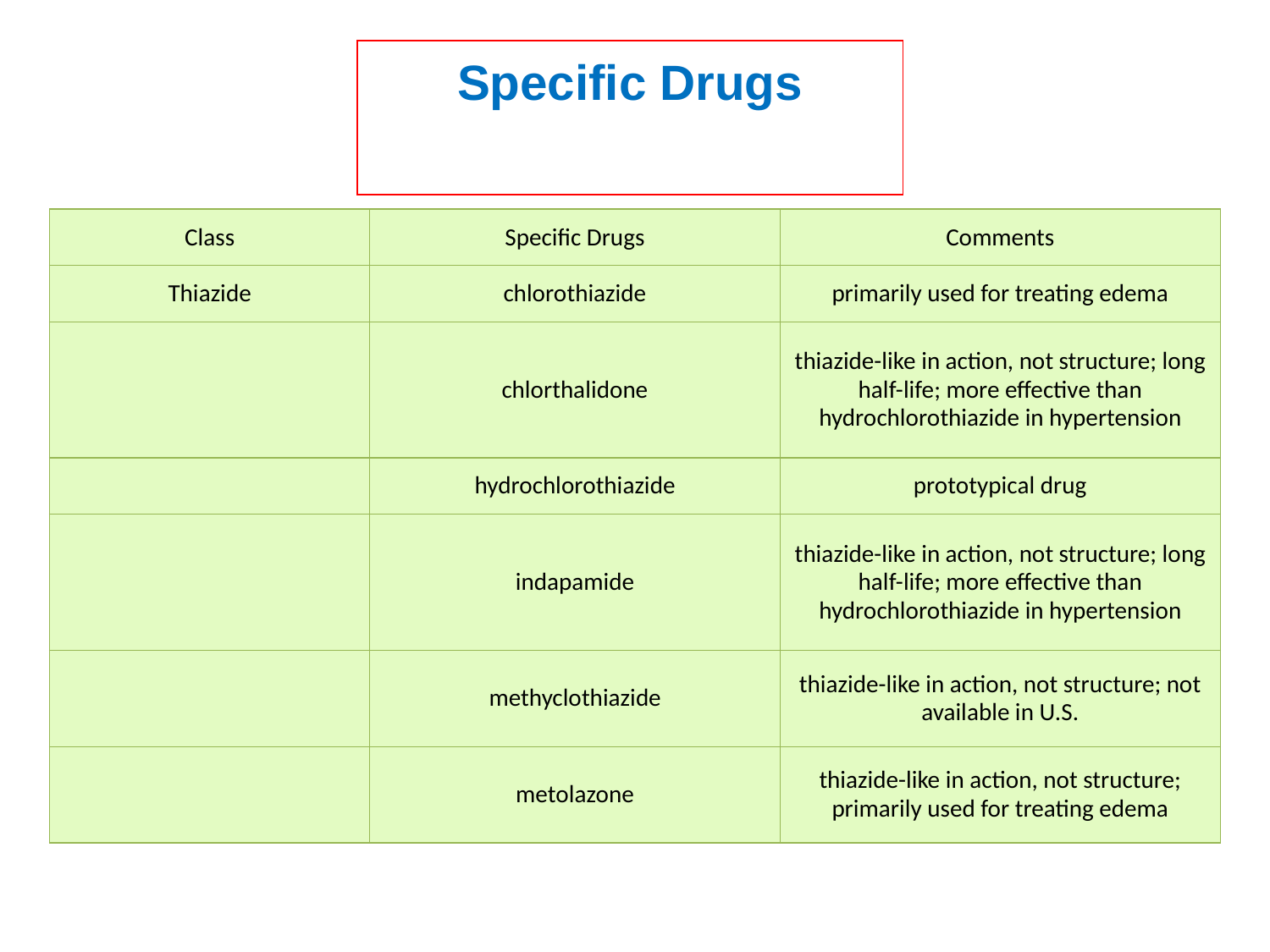

Specific Drugs

| Class | Specific Drugs | Comments |
| --- | --- | --- |
| Thiazide | chlorothiazide | primarily used for treating edema |
|  | chlorthalidone | thiazide-like in action, not structure; long half-life; more effective than hydrochlorothiazide in hypertension |
|  | hydrochlorothiazide | prototypical drug |
|  | indapamide | thiazide-like in action, not structure; long half-life; more effective than hydrochlorothiazide in hypertension |
|  | methyclothiazide | thiazide-like in action, not structure; not available in U.S. |
|  | metolazone | thiazide-like in action, not structure; primarily used for treating edema |